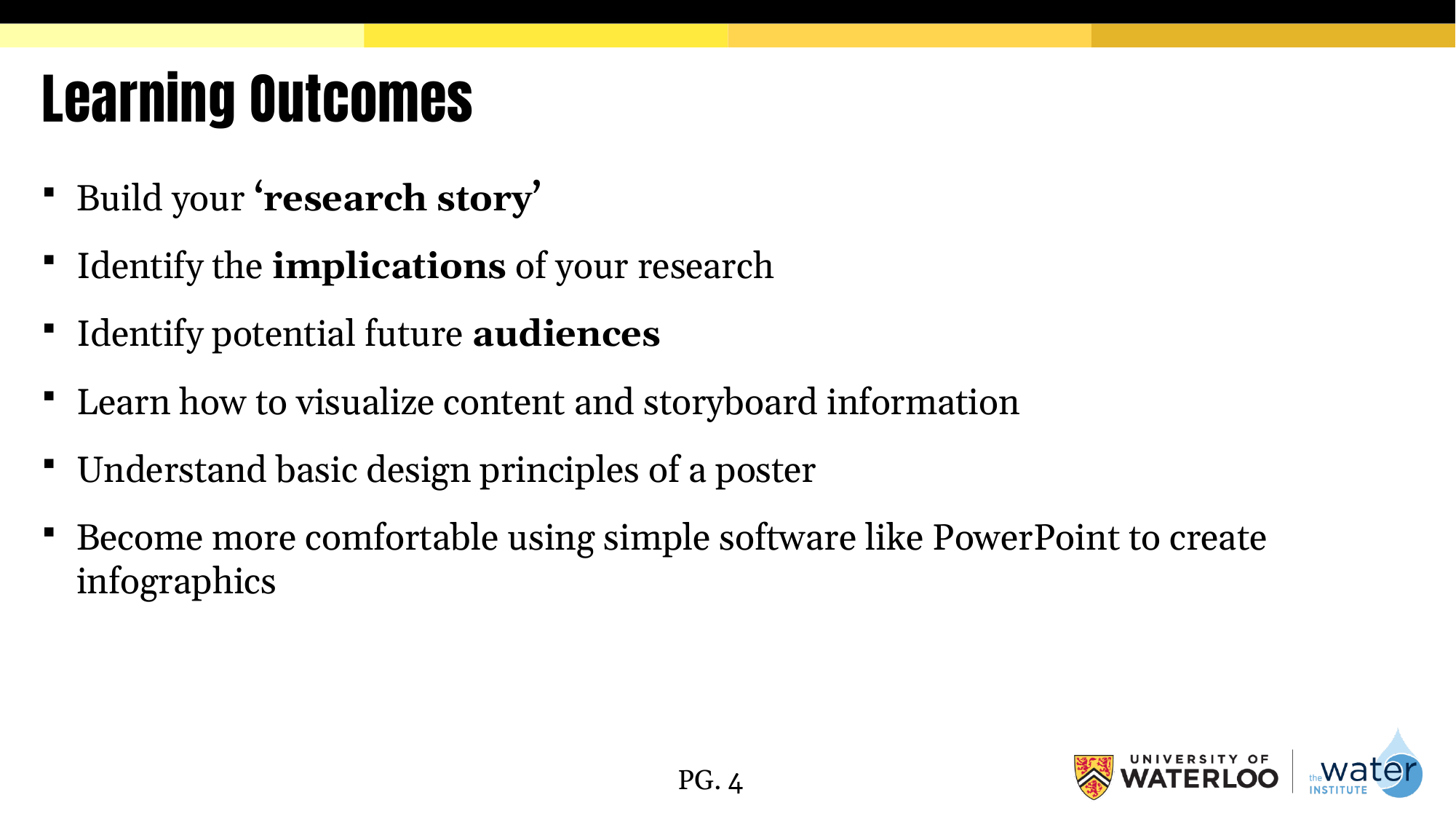

# Learning Outcomes
Build your ‘research story’
Identify the implications of your research
Identify potential future audiences
Learn how to visualize content and storyboard information
Understand basic design principles of a poster
Become more comfortable using simple software like PowerPoint to create infographics

4